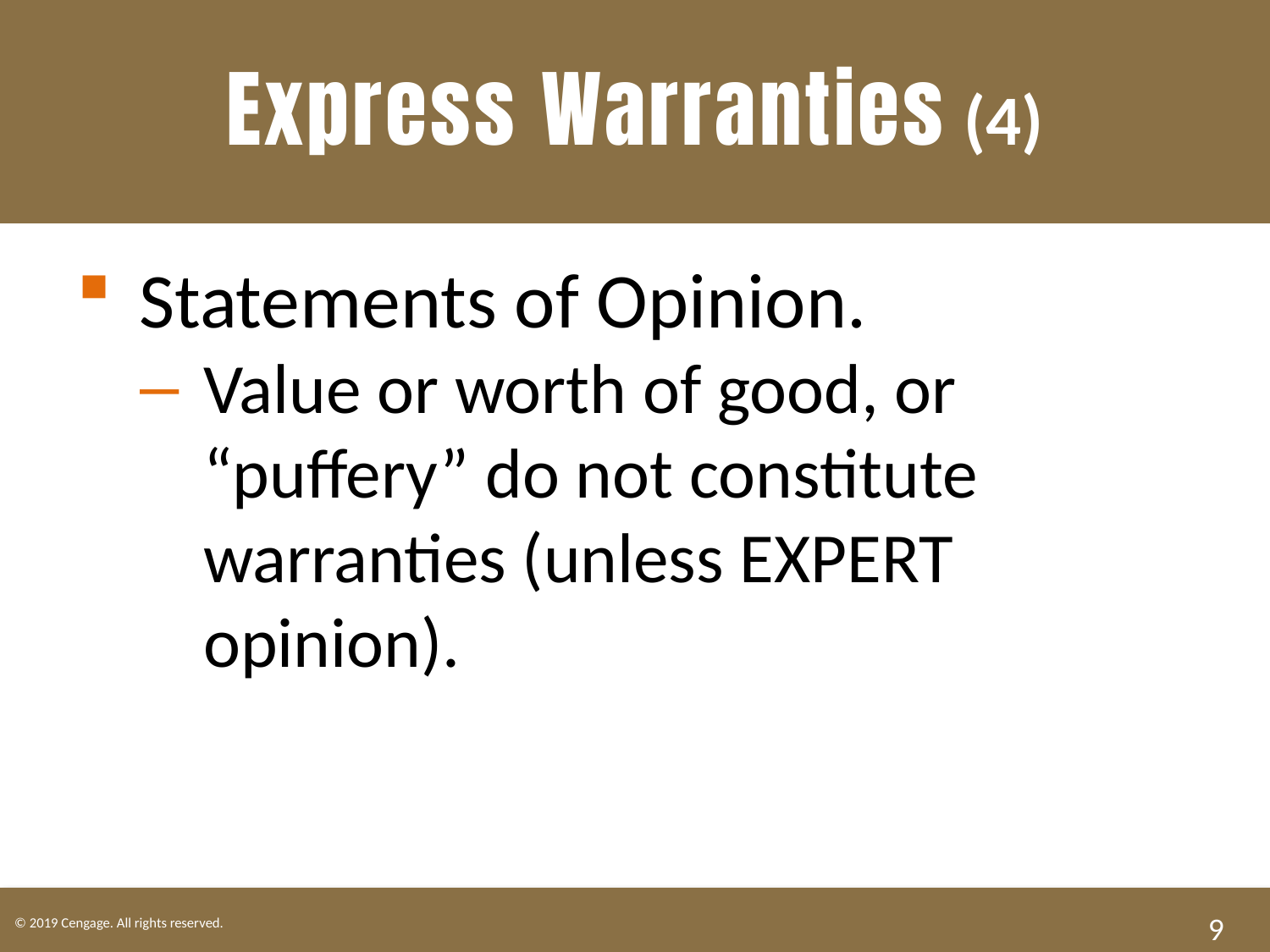

# Express Warranties (4)
Statements of Opinion.
Value or worth of good, or “puffery” do not constitute warranties (unless EXPERT opinion).

9